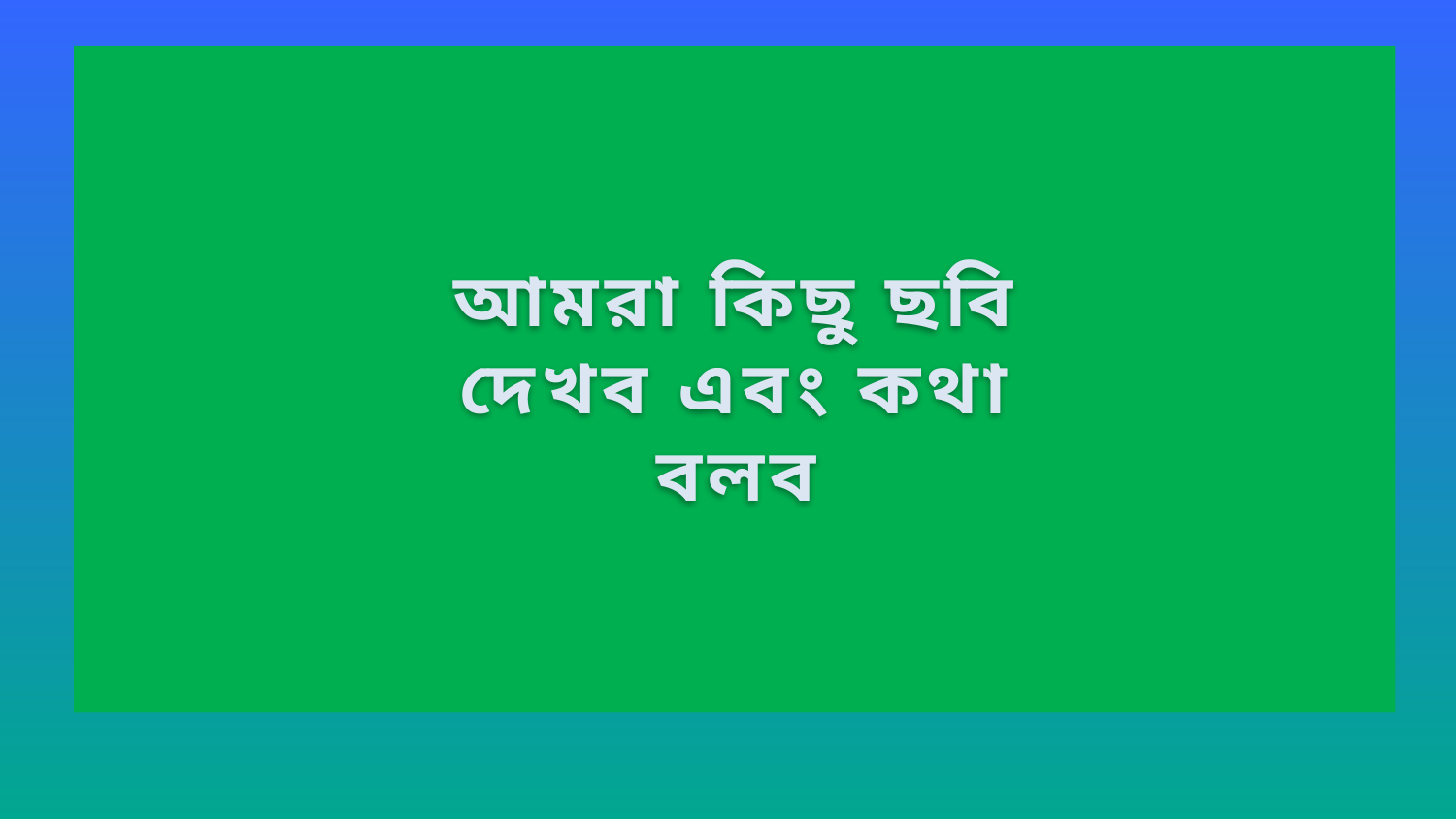

আমরা কিছু ছবি দেখব এবং কথা বলব